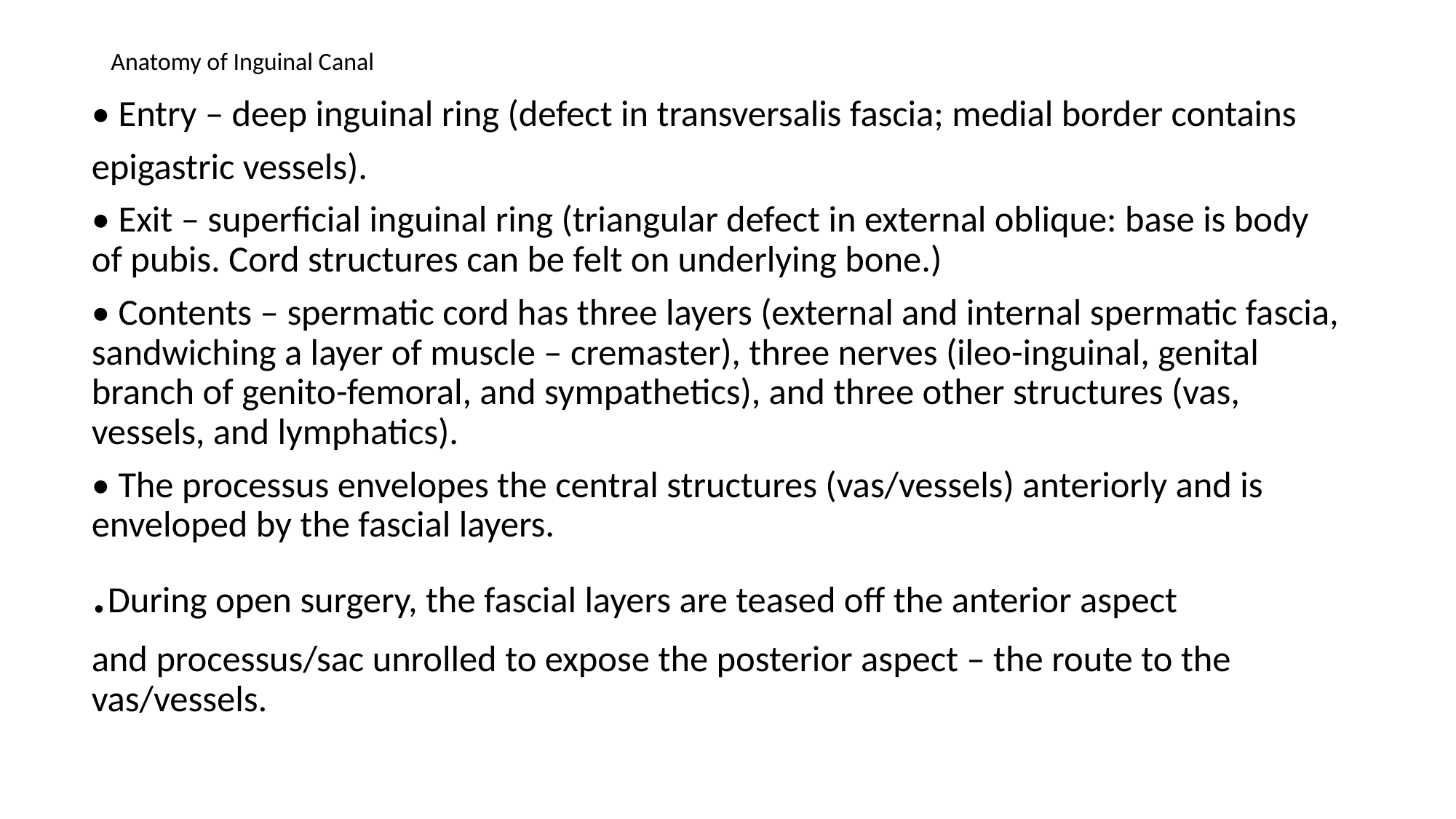

# Anatomy of Inguinal Canal
• Entry – deep inguinal ring (defect in transversalis fascia; medial border contains
epigastric vessels).
• Exit – superficial inguinal ring (triangular defect in external oblique: base is body of pubis. Cord structures can be felt on underlying bone.)
• Contents – spermatic cord has three layers (external and internal spermatic fascia, sandwiching a layer of muscle – cremaster), three nerves (ileo-inguinal, genital branch of genito-femoral, and sympathetics), and three other structures (vas, vessels, and lymphatics).
• The processus envelopes the central structures (vas/vessels) anteriorly and is enveloped by the fascial layers.
.During open surgery, the fascial layers are teased off the anterior aspect
and processus/sac unrolled to expose the posterior aspect – the route to the vas/vessels.